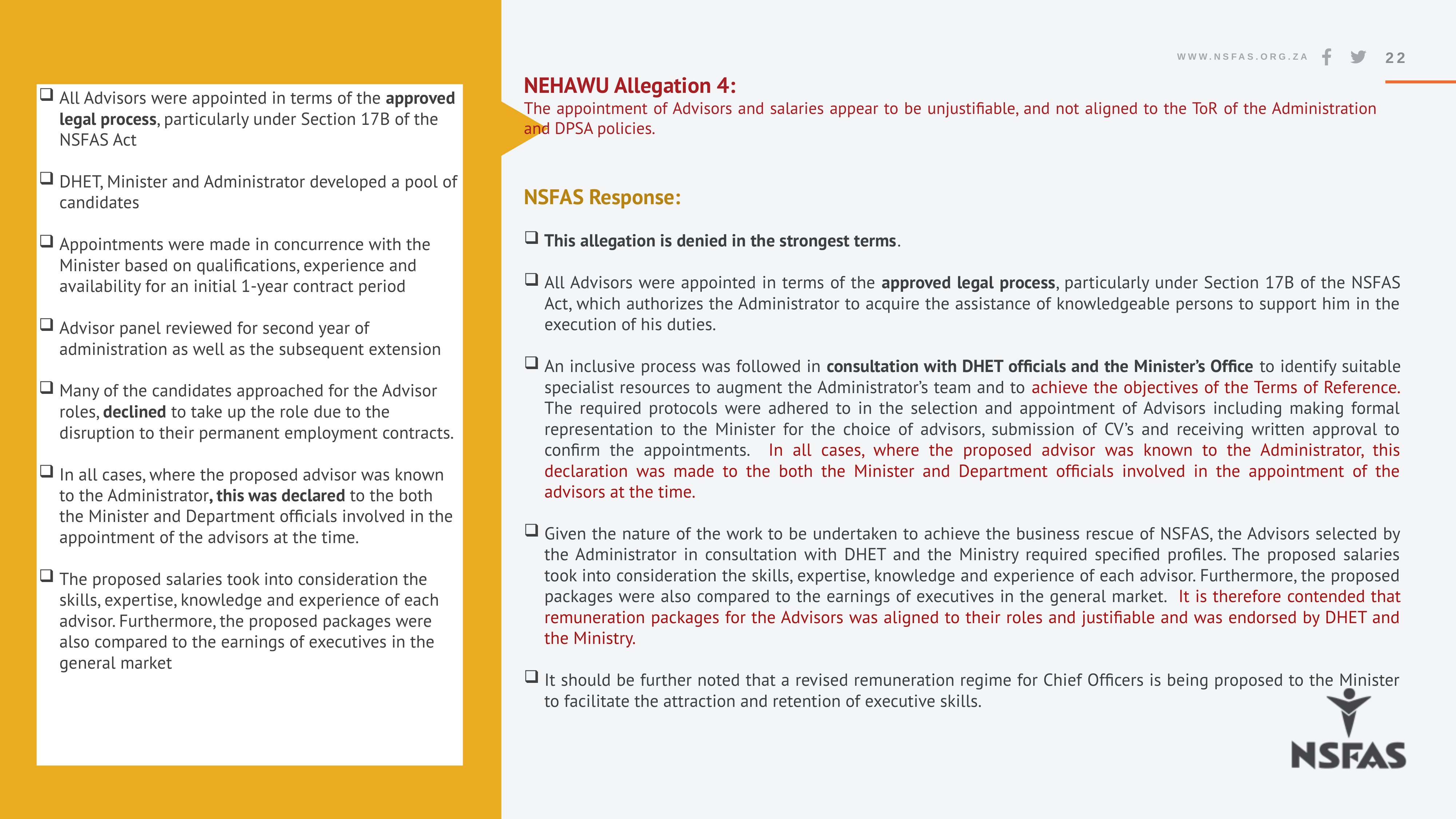

22
NEHAWU Allegation 4:
The appointment of Advisors and salaries appear to be unjustifiable, and not aligned to the ToR of the Administration and DPSA policies.

All Advisors were appointed in terms of the approved legal process, particularly under Section 17B of the NSFAS Act

DHET, Minister and Administrator developed a pool of candidates

Appointments were made in concurrence with the Minister based on qualifications, experience and availability for an initial 1-year contract period

Advisor panel reviewed for second year of administration as well as the subsequent extension

Many of the candidates approached for the Advisor roles, declined to take up the role due to the disruption to their permanent employment contracts.

In all cases, where the proposed advisor was known to the Administrator, this was declared to the both the Minister and Department officials involved in the appointment of the advisors at the time.

The proposed salaries took into consideration the skills, expertise, knowledge and experience of each advisor. Furthermore, the proposed packages were also compared to the earnings of executives in the general market

NSFAS Response:

This allegation is denied in the strongest terms.

All Advisors were appointed in terms of the approved legal process, particularly under Section 17B of the NSFAS Act, which authorizes the Administrator to acquire the assistance of knowledgeable persons to support him in the execution of his duties.

An inclusive process was followed in consultation with DHET officials and the Minister’s Office to identify suitable specialist resources to augment the Administrator’s team and to achieve the objectives of the Terms of Reference. The required protocols were adhered to in the selection and appointment of Advisors including making formal representation to the Minister for the choice of advisors, submission of CV’s and receiving written approval to confirm the appointments.  In all cases, where the proposed advisor was known to the Administrator, this declaration was made to the both the Minister and Department officials involved in the appointment of the advisors at the time.

Given the nature of the work to be undertaken to achieve the business rescue of NSFAS, the Advisors selected by the Administrator in consultation with DHET and the Ministry required specified profiles. The proposed salaries took into consideration the skills, expertise, knowledge and experience of each advisor. Furthermore, the proposed packages were also compared to the earnings of executives in the general market.  It is therefore contended that remuneration packages for the Advisors was aligned to their roles and justifiable and was endorsed by DHET and the Ministry.

It should be further noted that a revised remuneration regime for Chief Officers is being proposed to the Minister to facilitate the attraction and retention of executive skills.